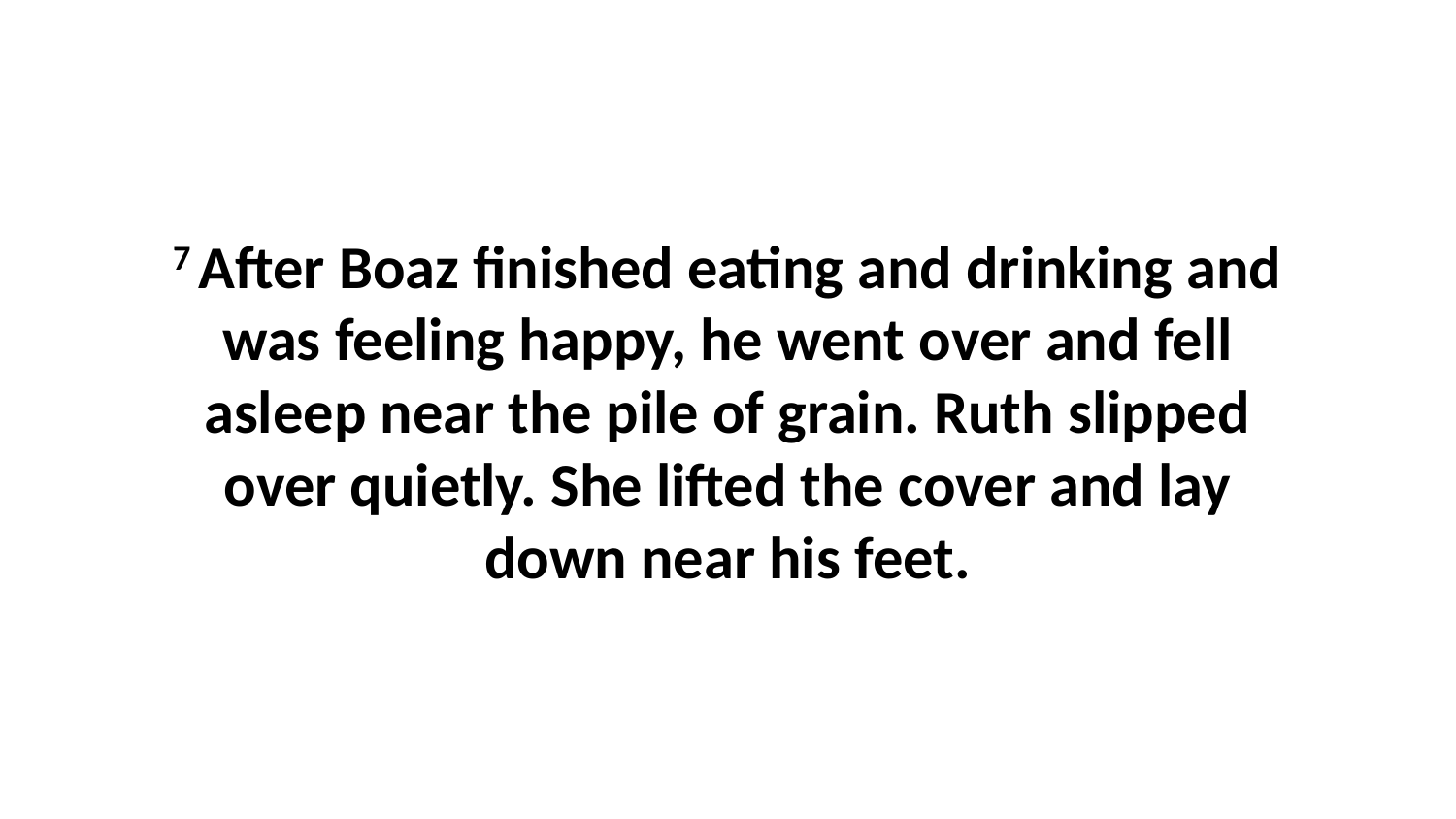

7 After Boaz finished eating and drinking and was feeling happy, he went over and fell asleep near the pile of grain. Ruth slipped over quietly. She lifted the cover and lay down near his feet.